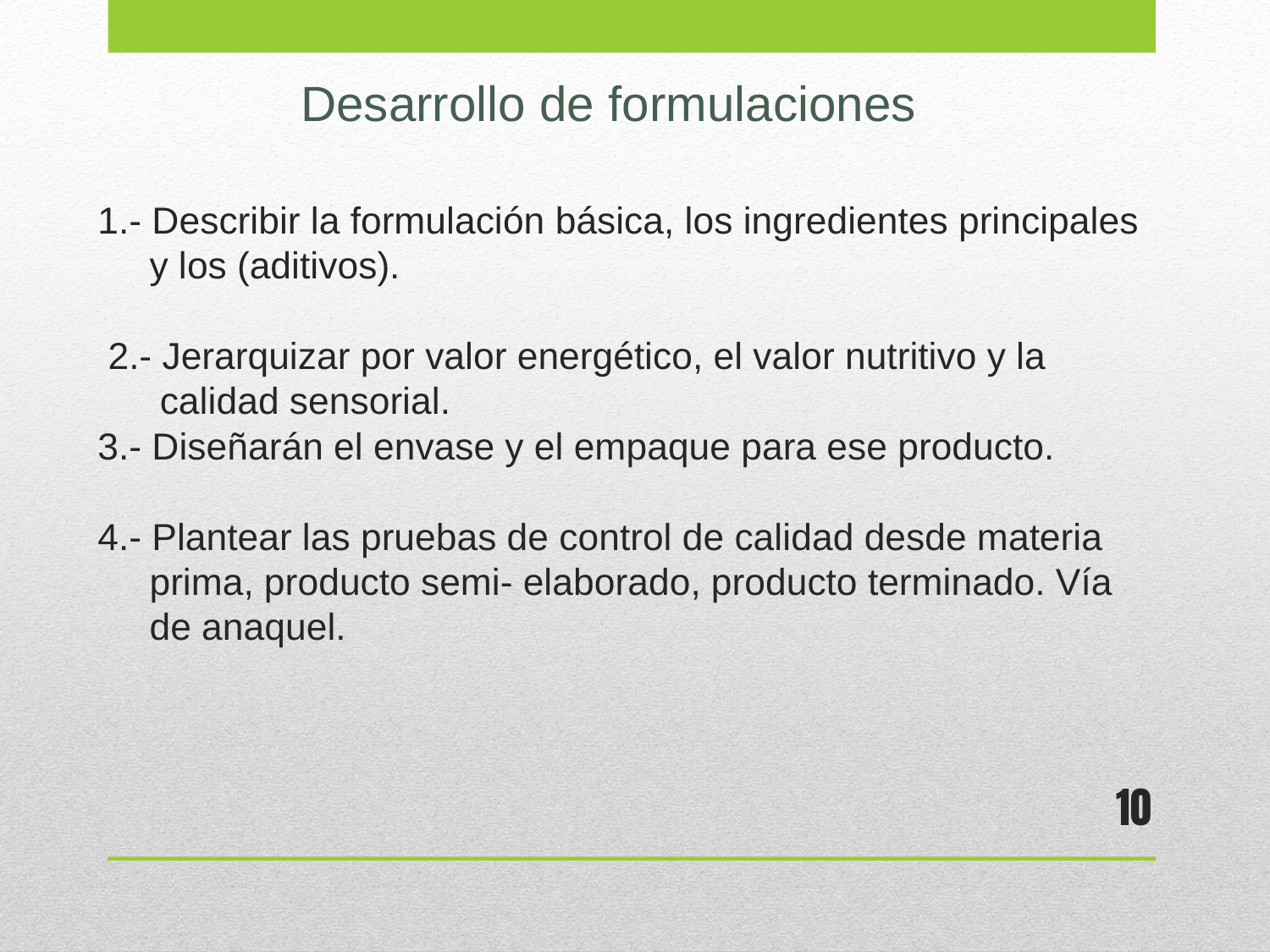

Desarrollo de formulaciones
# 1.- Describir la formulación básica, los ingredientes principales y los (aditivos). 2.- Jerarquizar por valor energético, el valor nutritivo y la calidad sensorial. 3.- Diseñarán el envase y el empaque para ese producto. 4.- Plantear las pruebas de control de calidad desde materia prima, producto semi- elaborado, producto terminado. Vía de anaquel.
10